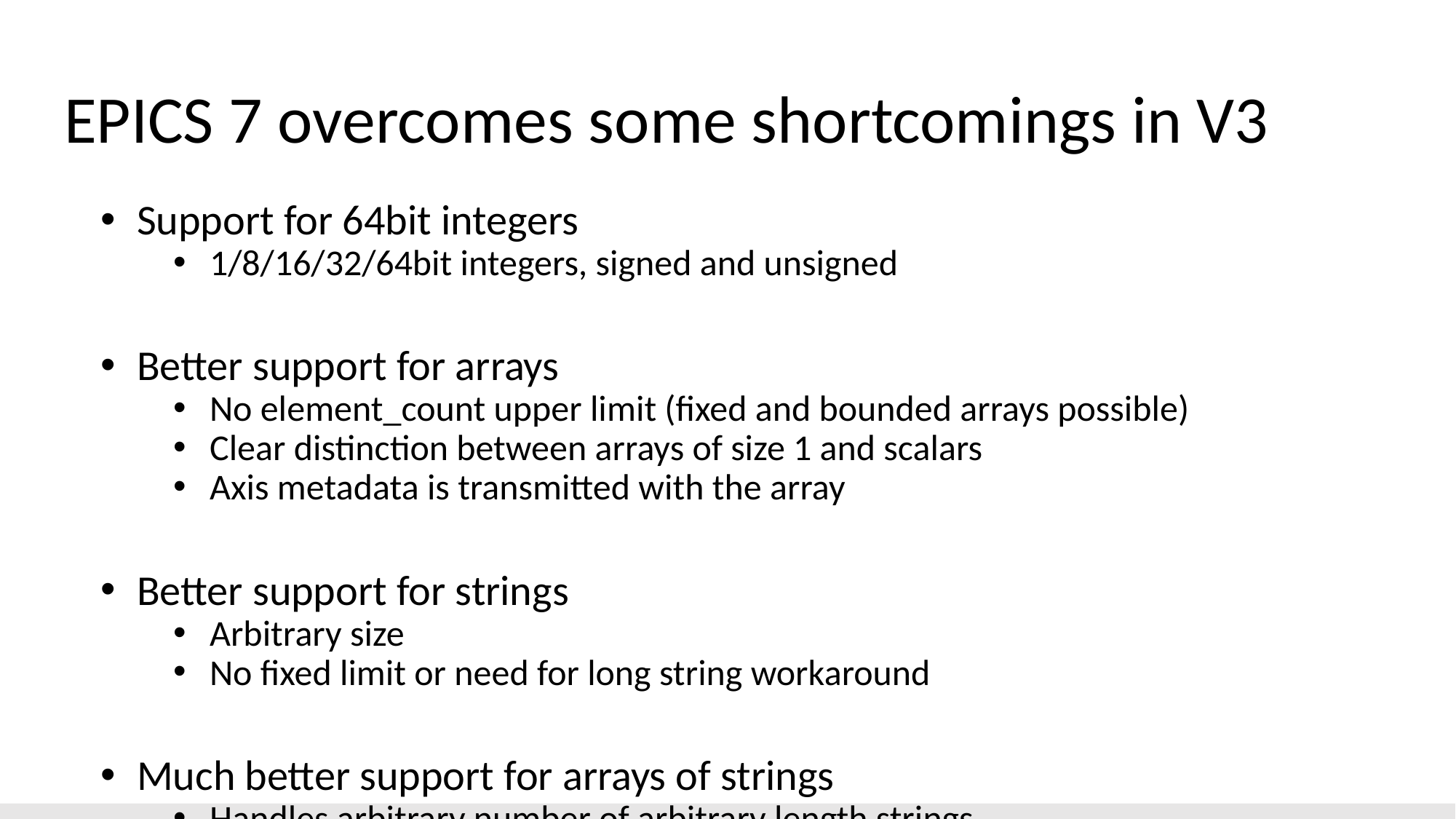

# EPICS 7 overcomes some shortcomings in V3
Support for 64bit integers
1/8/16/32/64bit integers, signed and unsigned

Better support for arrays
No element_count upper limit (fixed and bounded arrays possible)
Clear distinction between arrays of size 1 and scalars
Axis metadata is transmitted with the array

Better support for strings
Arbitrary size
No fixed limit or need for long string workaround

Much better support for arrays of strings
Handles arbitrary number of arbitrary length strings